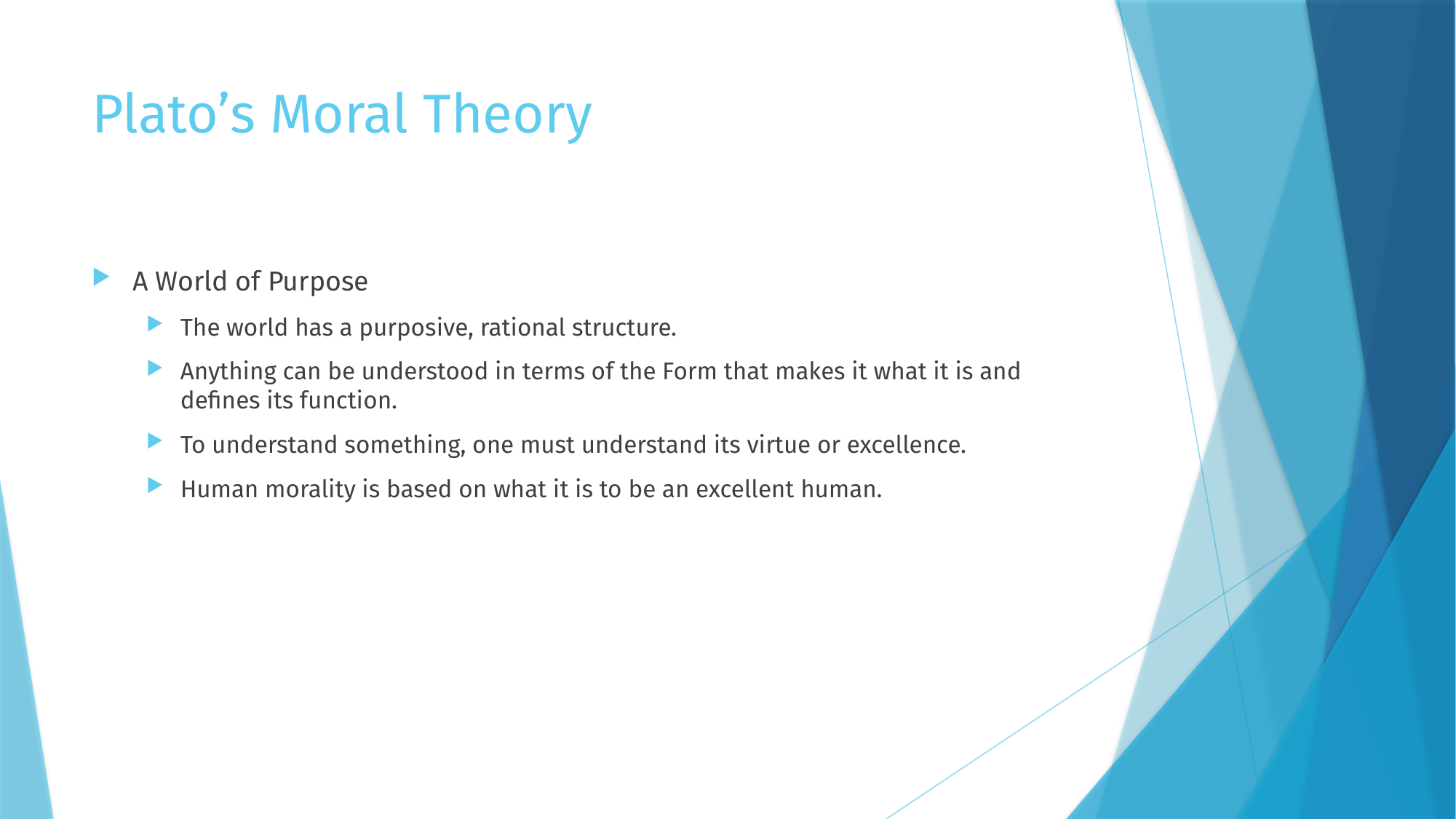

# Plato’s Moral Theory
A World of Purpose
The world has a purposive, rational structure.
Anything can be understood in terms of the Form that makes it what it is and defines its function.
To understand something, one must understand its virtue or excellence.
Human morality is based on what it is to be an excellent human.